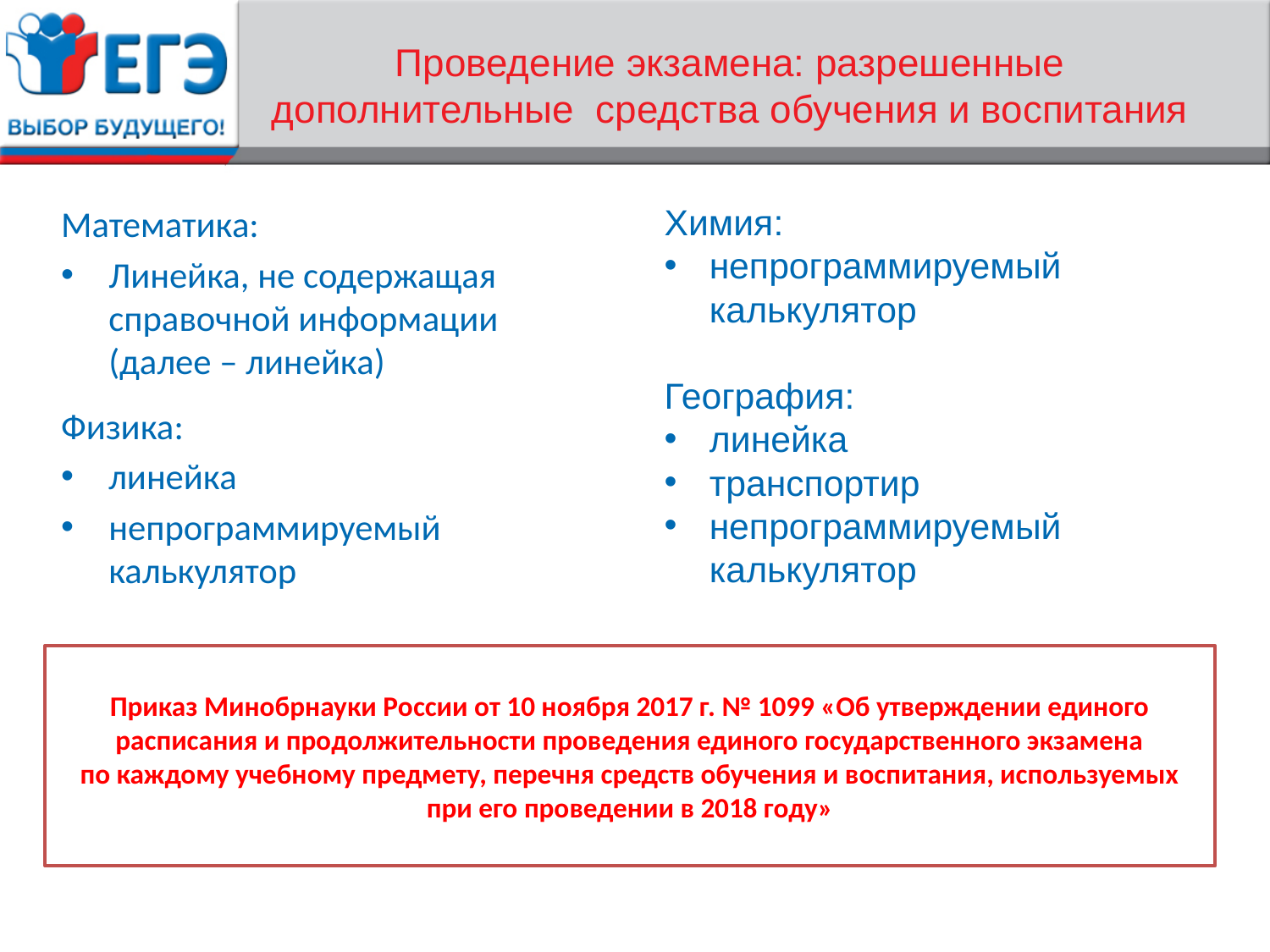

# Проведение экзамена: разрешенные дополнительные  средства обучения и воспитания
Химия:
непрограммируемый калькулятор

География:
линейка
транспортир
непрограммируемый калькулятор
Математика:
Линейка, не содержащая справочной информации (далее – линейка)

Физика:
линейка
непрограммируемый калькулятор

Приказ Минобрнауки России от 10 ноября 2017 г. № 1099 «Об утверждении единого расписания и продолжительности проведения единого государственного экзамена по каждому учебному предмету, перечня средств обучения и воспитания, используемых при его проведении в 2018 году»